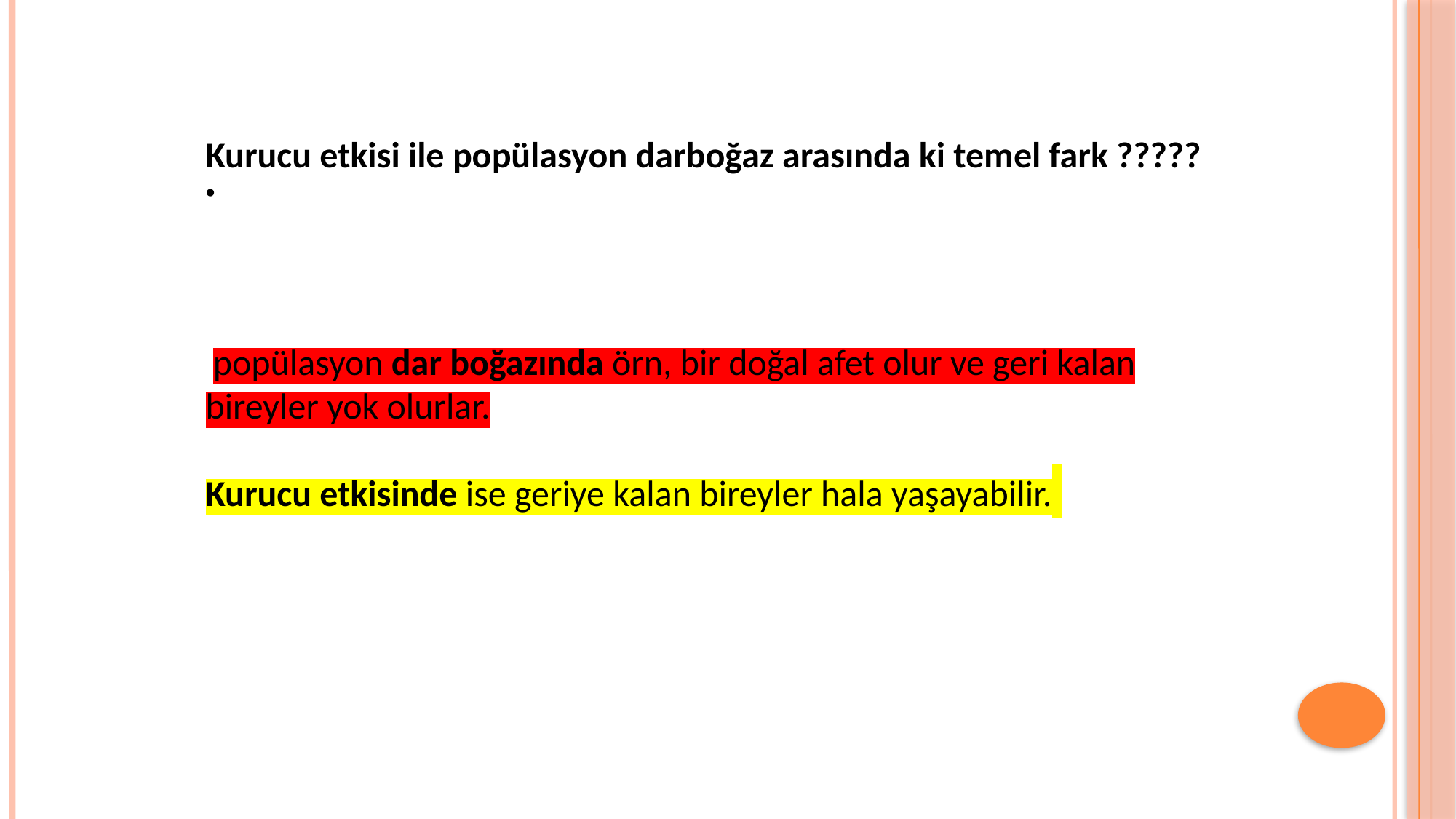

Kurucu etkisi ile popülasyon darboğaz arasında ki temel fark ?????
•

 popülasyon dar boğazında örn, bir doğal afet olur ve geri kalan bireyler yok olurlar.
Kurucu etkisinde ise geriye kalan bireyler hala yaşayabilir.